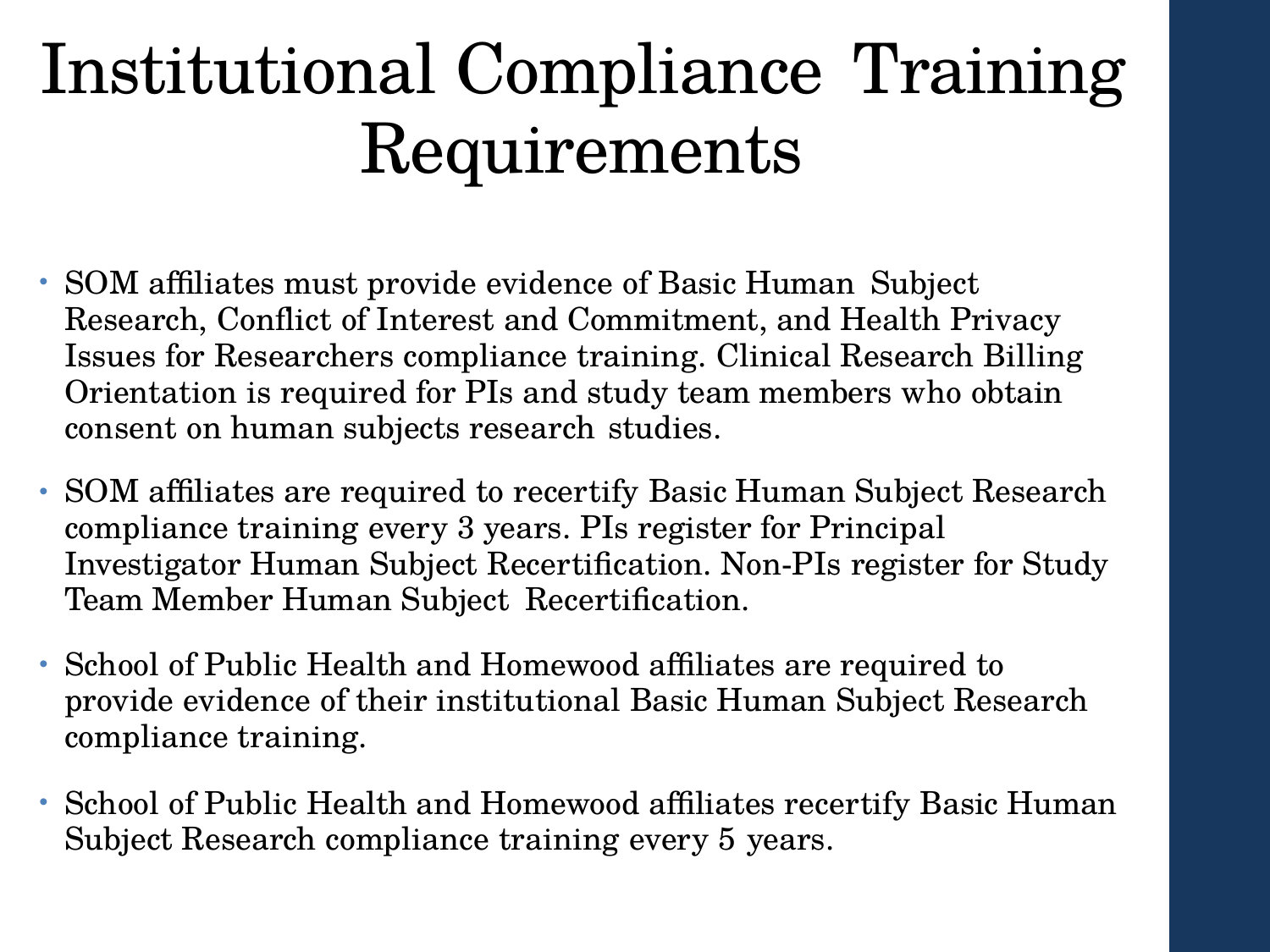

# Institutional Compliance Training
Requirements
SOM affiliates must provide evidence of Basic Human Subject
Research, Conflict of Interest and Commitment, and Health Privacy  Issues for Researchers compliance training. Clinical Research Billing  Orientation is required for PIs and study team members who obtain  consent on human subjects research studies.
SOM affiliates are required to recertify Basic Human Subject Research  compliance training every 3 years. PIs register for Principal  Investigator Human Subject Recertification. Non-PIs register for Study  Team Member Human Subject Recertification.
School of Public Health and Homewood affiliates are required to  provide evidence of their institutional Basic Human Subject Research  compliance training.
School of Public Health and Homewood affiliates recertify Basic Human  Subject Research compliance training every 5 years.